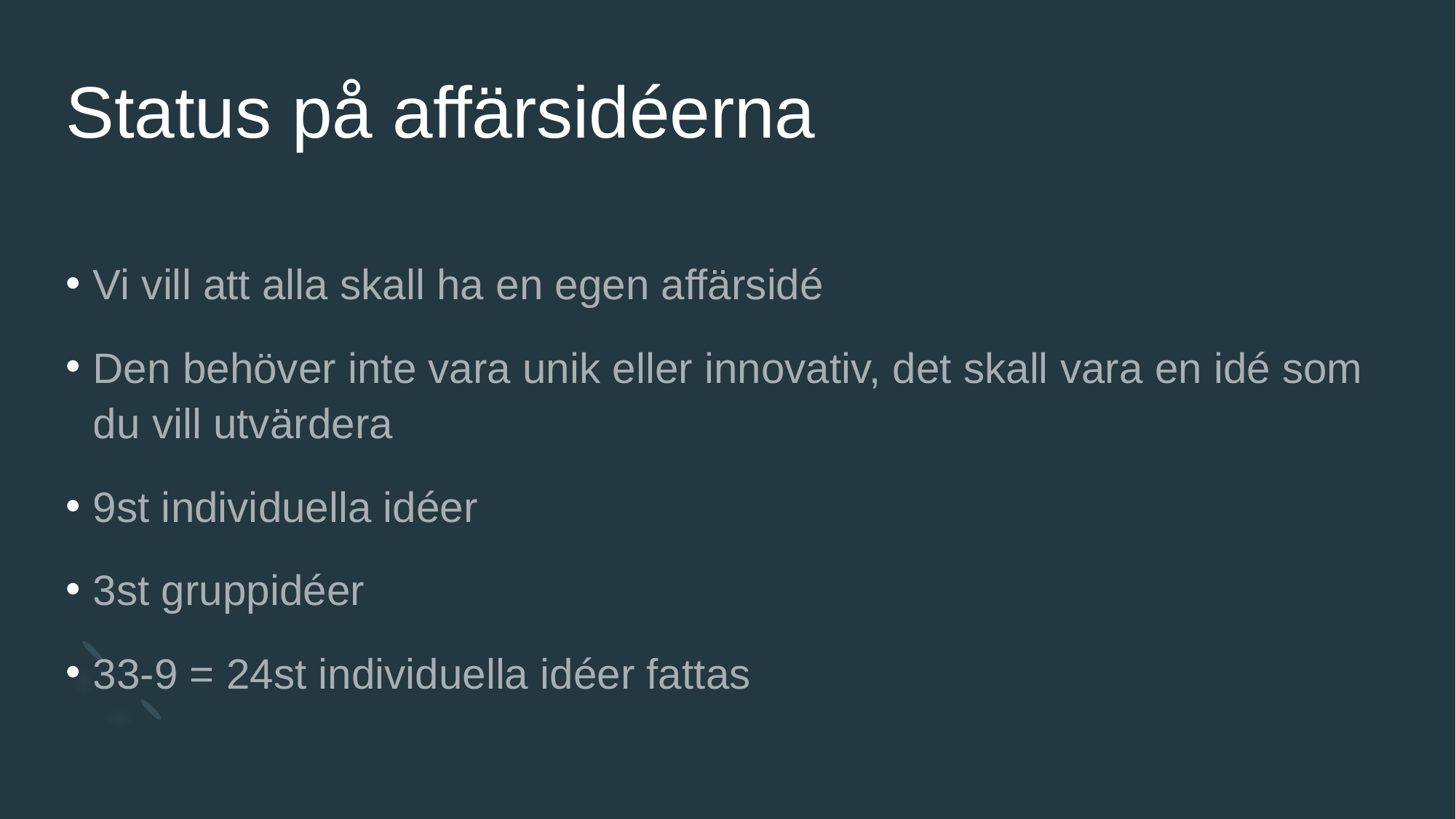

# Status på affärsidéerna
Vi vill att alla skall ha en egen affärsidé
Den behöver inte vara unik eller innovativ, det skall vara en idé som du vill utvärdera
9st individuella idéer
3st gruppidéer
33-9 = 24st individuella idéer fattas